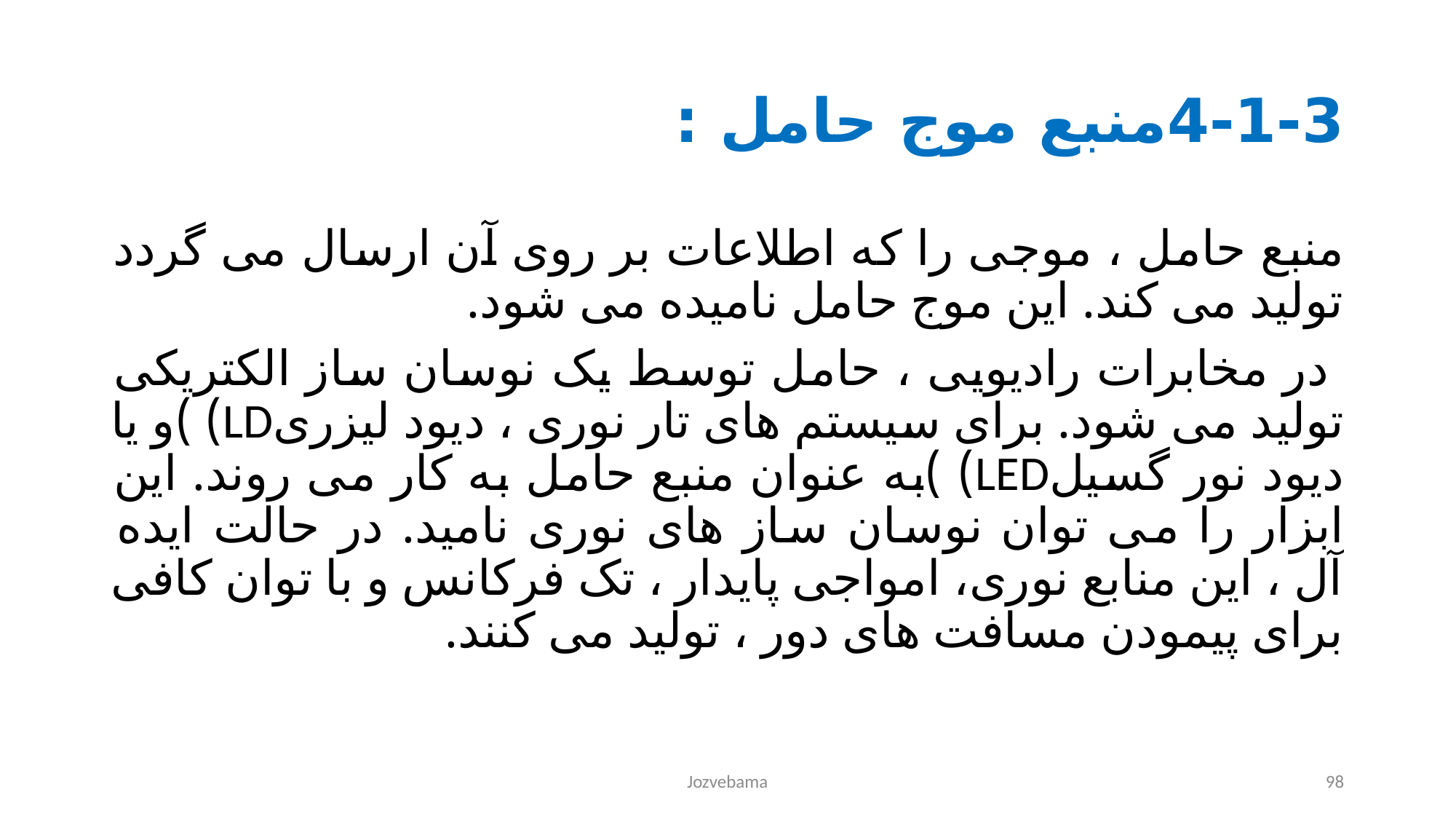

# 4-1-3منبع موج حامل :
منبع حامل ، موجی را که اطلاعات بر روی آن ارسال می گردد تولید می کند. این موج حامل نامیده می شود.
 در مخابرات رادیویی ، حامل توسط یک نوسان ساز الکتریکی تولید می شود. برای سیستم های تار نوری ، دیود لیزریLD) )و یا دیود نور گسیلLED) )به عنوان منبع حامل به کار می روند. این ابزار را می توان نوسان ساز های نوری نامید. در حالت ایده آل ، این منابع نوری، امواجی پایدار ، تک فرکانس و با توان کافی برای پیمودن مسافت های دور ، تولید می کنند.

Jozvebama
98